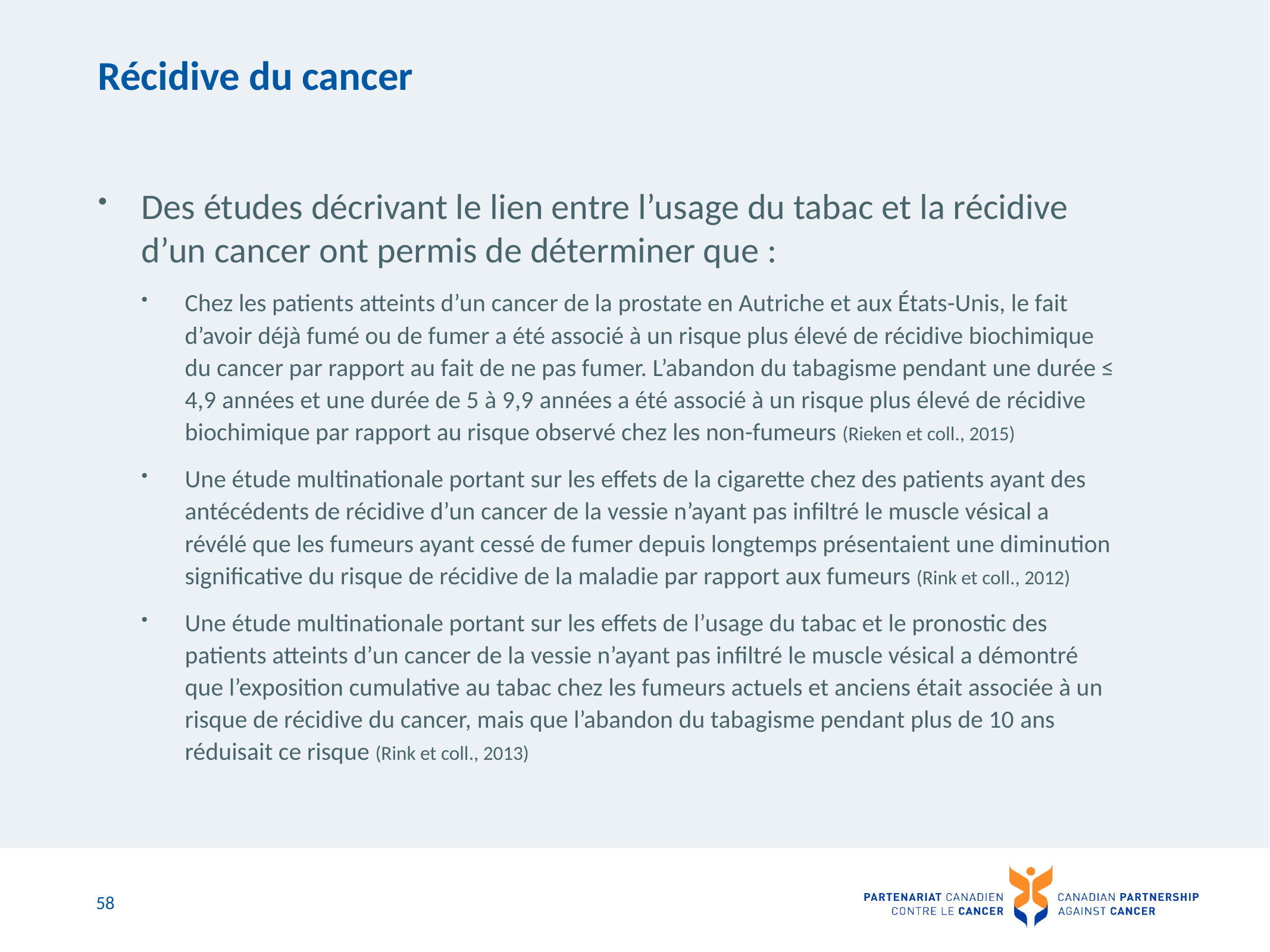

# Récidive du cancer
Des études décrivant le lien entre l’usage du tabac et la récidive d’un cancer ont permis de déterminer que :
Chez les patients atteints d’un cancer de la prostate en Autriche et aux États-Unis, le fait d’avoir déjà fumé ou de fumer a été associé à un risque plus élevé de récidive biochimique du cancer par rapport au fait de ne pas fumer. L’abandon du tabagisme pendant une durée ≤ 4,9 années et une durée de 5 à 9,9 années a été associé à un risque plus élevé de récidive biochimique par rapport au risque observé chez les non-fumeurs (Rieken et coll., 2015)
Une étude multinationale portant sur les effets de la cigarette chez des patients ayant des antécédents de récidive d’un cancer de la vessie n’ayant pas infiltré le muscle vésical a révélé que les fumeurs ayant cessé de fumer depuis longtemps présentaient une diminution significative du risque de récidive de la maladie par rapport aux fumeurs (Rink et coll., 2012)
Une étude multinationale portant sur les effets de l’usage du tabac et le pronostic des patients atteints d’un cancer de la vessie n’ayant pas infiltré le muscle vésical a démontré que l’exposition cumulative au tabac chez les fumeurs actuels et anciens était associée à un risque de récidive du cancer, mais que l’abandon du tabagisme pendant plus de 10 ans réduisait ce risque (Rink et coll., 2013)
58